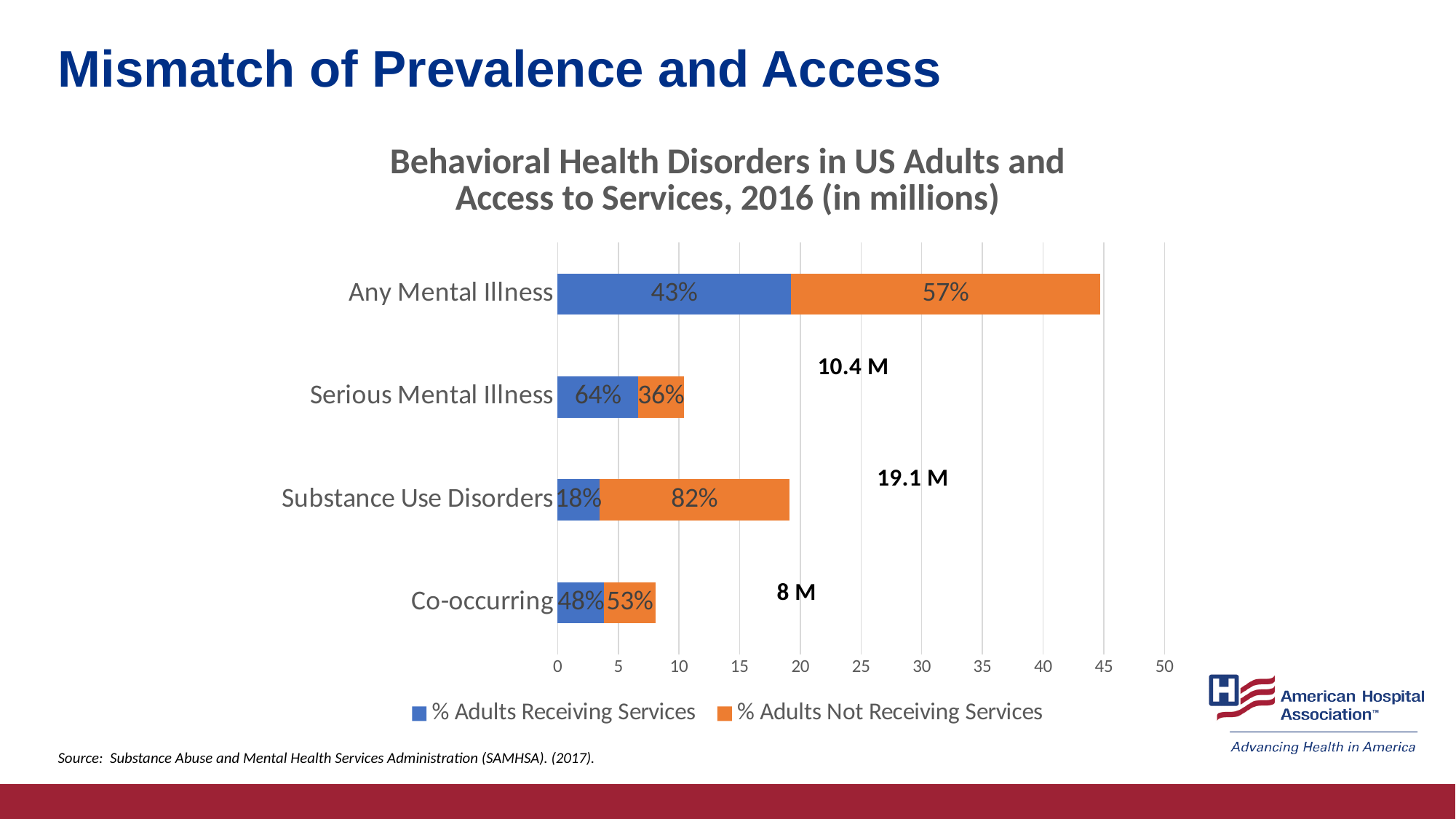

# Mismatch of Prevalence and Access

### Chart: Behavioral Health Disorders in US Adults and Access to Services, 2016 (in millions)

| Category | % Adults Receiving Services  | % Adults Not Receiving Services |
|---|---|---|
| Co-occurring | 3.84 | 4.24 |
| Substance Use Disorders | 3.438 | 15.662 |
| Serious Mental Illness | 6.656000000000001 | 3.7439999999999998 |
| Any Mental Illness | 19.221 | 25.479 |
Source:  Substance Abuse and Mental Health Services Administration (SAMHSA). (2017).